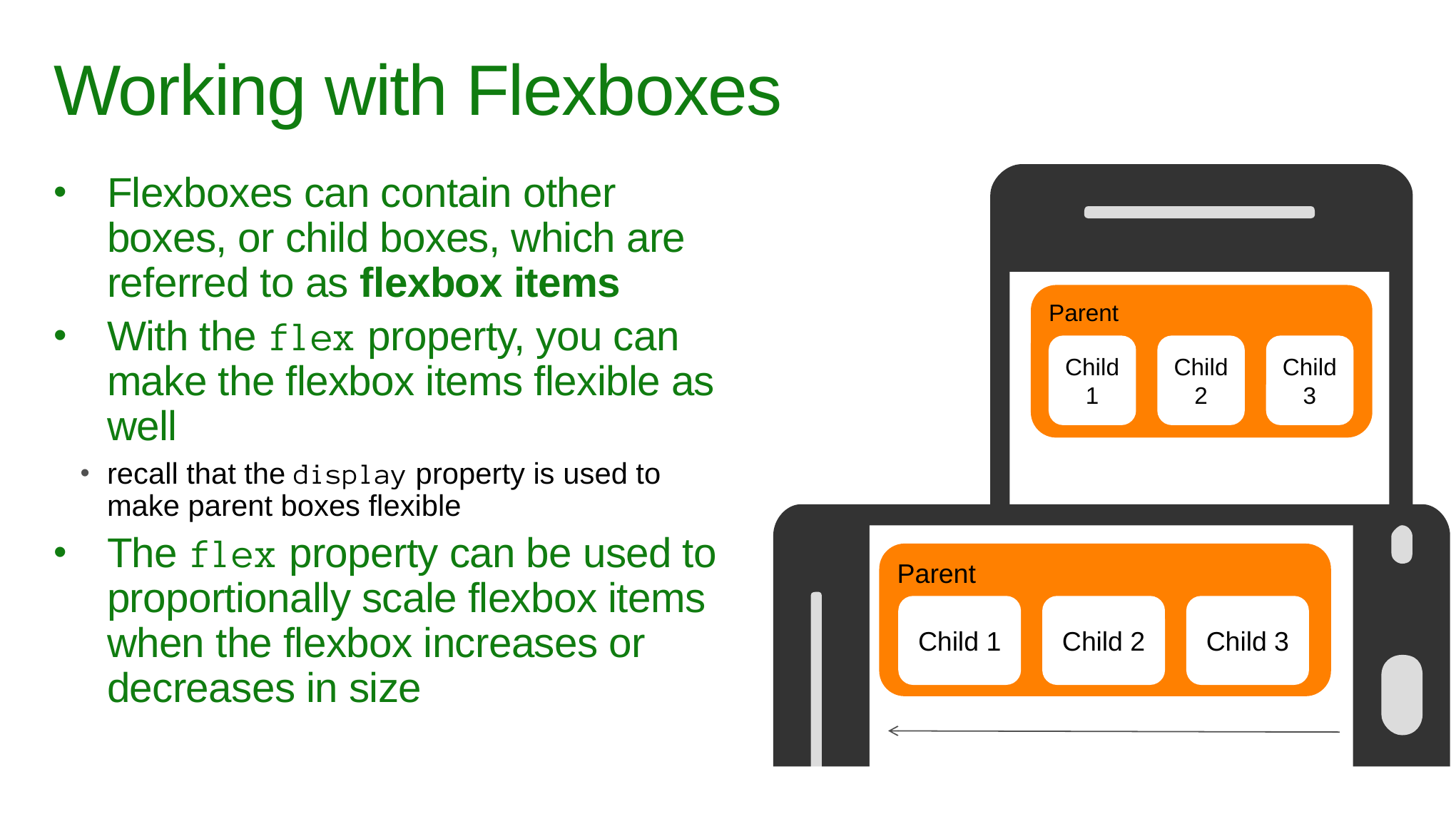

# Working with Flexboxes

Parent
Child 1
Child 2
Child 3

Parent
Child 1
Child 2
Child 3

Flexboxes can contain other boxes, or child boxes, which are referred to as flexbox items
With the flex property, you can make the flexbox items flexible as well
recall that the display property is used to make parent boxes flexible
The flex property can be used to proportionally scale flexbox items when the flexbox increases or decreases in size